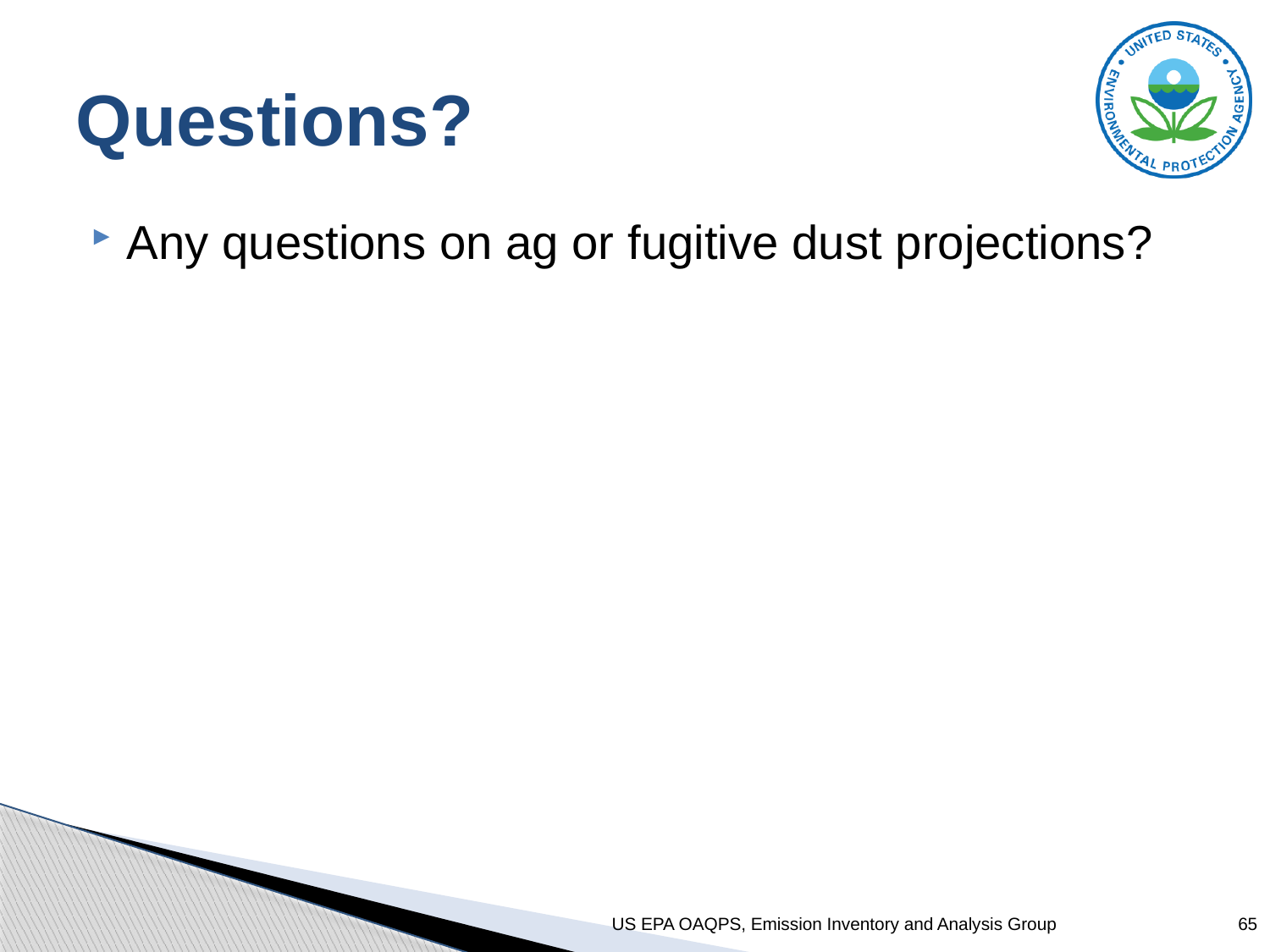

# Questions?
Any questions on ag or fugitive dust projections?
US EPA OAQPS, Emission Inventory and Analysis Group
65